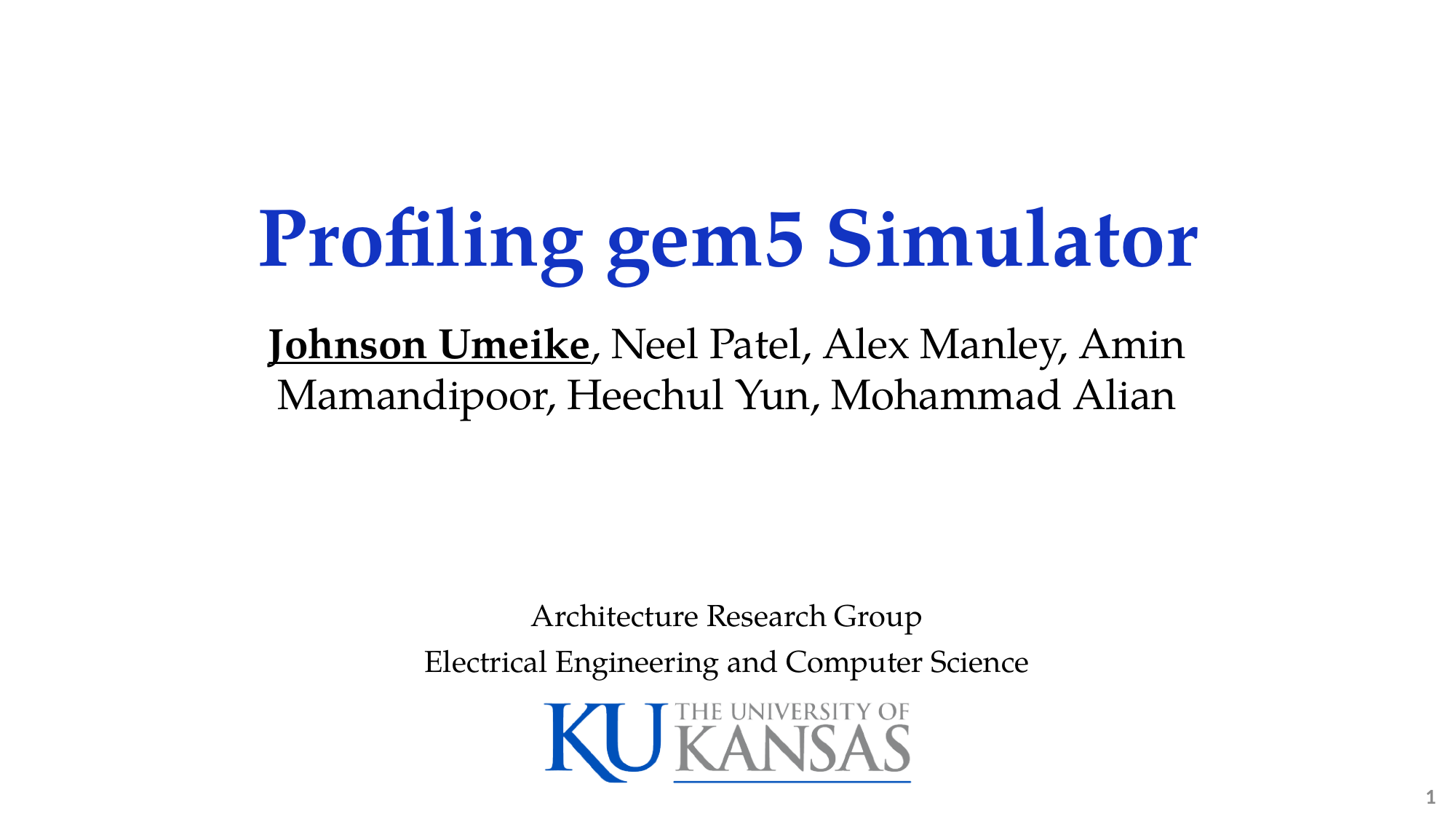

# Profiling gem5 Simulator
Johnson Umeike, Neel Patel, Alex Manley, Amin Mamandipoor, Heechul Yun, Mohammad Alian
Architecture Research Group